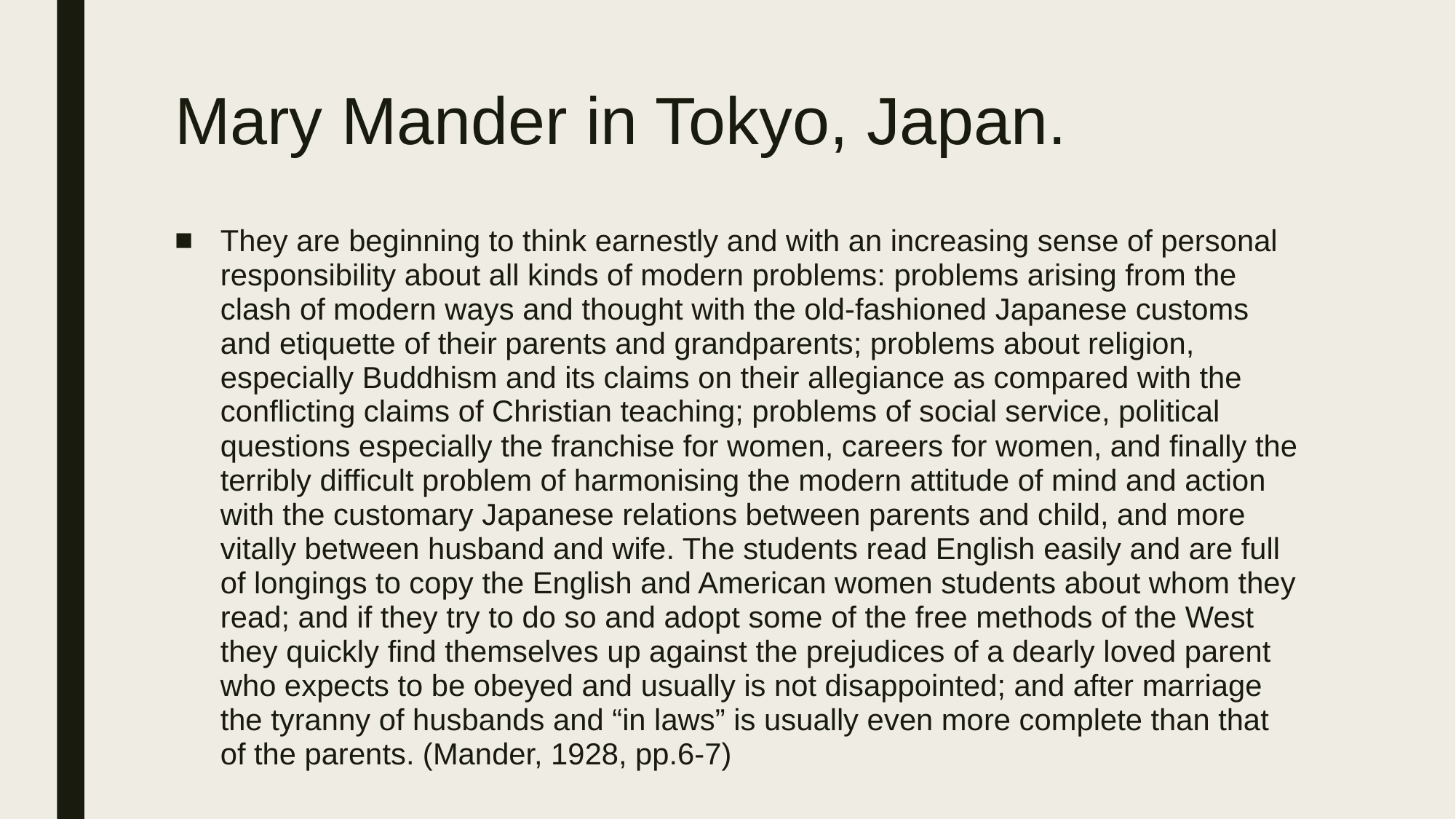

# Mary Mander in Tokyo, Japan.
They are beginning to think earnestly and with an increasing sense of personal responsibility about all kinds of modern problems: problems arising from the clash of modern ways and thought with the old-fashioned Japanese customs and etiquette of their parents and grandparents; problems about religion, especially Buddhism and its claims on their allegiance as compared with the conflicting claims of Christian teaching; problems of social service, political questions especially the franchise for women, careers for women, and finally the terribly difficult problem of harmonising the modern attitude of mind and action with the customary Japanese relations between parents and child, and more vitally between husband and wife. The students read English easily and are full of longings to copy the English and American women students about whom they read; and if they try to do so and adopt some of the free methods of the West they quickly find themselves up against the prejudices of a dearly loved parent who expects to be obeyed and usually is not disappointed; and after marriage the tyranny of husbands and “in laws” is usually even more complete than that of the parents. (Mander, 1928, pp.6-7)